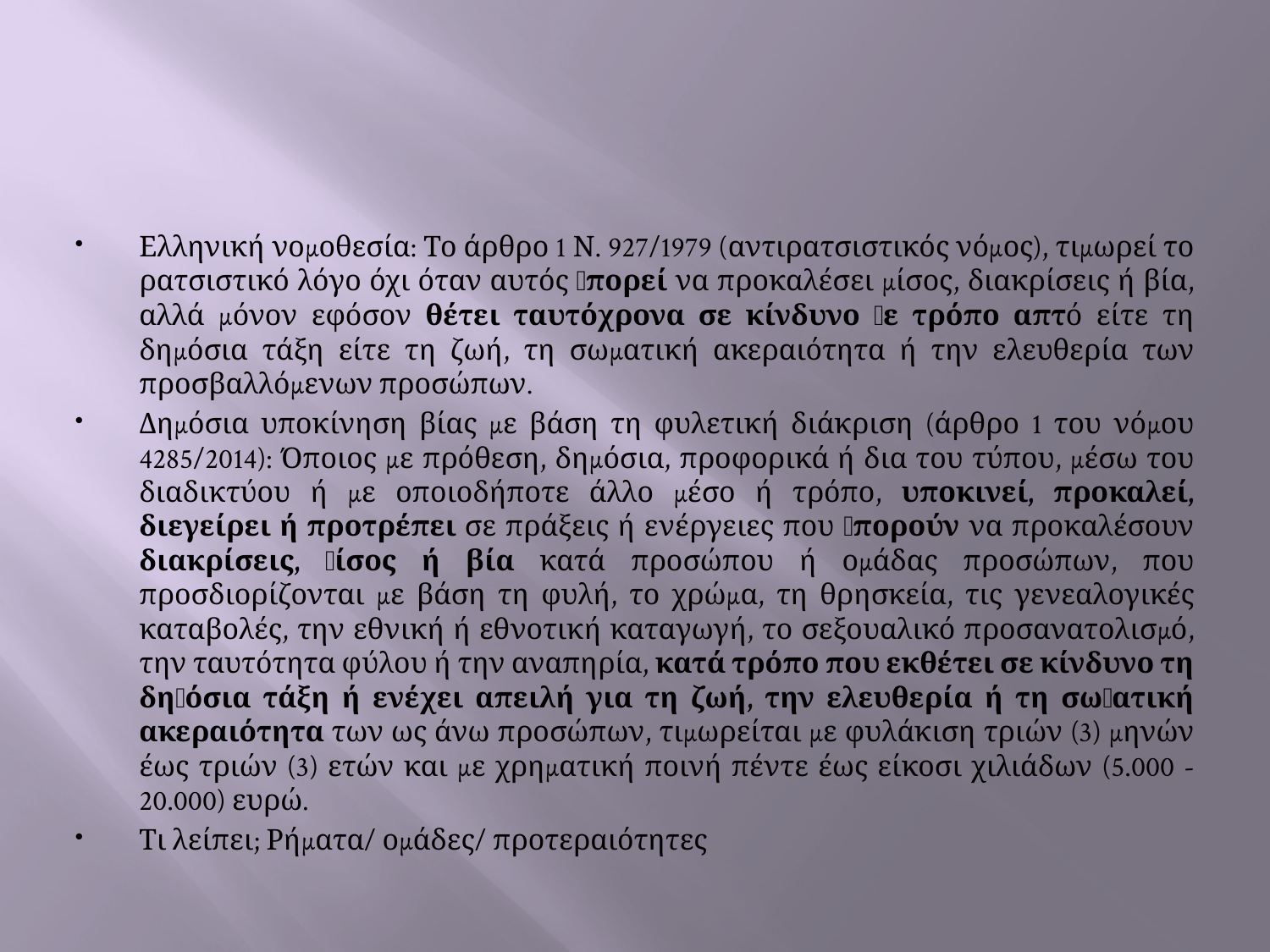

#
Ελληνική νομοθεσία: Το άρθρο 1 Ν. 927/1979 (αντιρατσιστικός νόμος), τιμωρεί το ρατσιστικό λόγο όχι όταν αυτός μπορεί να προκαλέσει μίσος, διακρίσεις ή βία, αλλά μόνον εφόσον θέτει ταυτόχρονα σε κίνδυνο με τρόπο απτό είτε τη δημόσια τάξη είτε τη ζωή, τη σωματική ακεραιότητα ή την ελευθερία των προσβαλλόμενων προσώπων.
Δημόσια υποκίνηση βίας με βάση τη φυλετική διάκριση (άρθρο 1 του νόμου 4285/2014): Όποιος με πρόθεση, δημόσια, προφορικά ή δια του τύπου, μέσω του διαδικτύου ή με οποιοδήποτε άλλο μέσο ή τρόπο, υποκινεί, προκαλεί, διεγείρει ή προτρέπει σε πράξεις ή ενέργειες που μπορούν να προκαλέσουν διακρίσεις, μίσος ή βία κατά προσώπου ή ομάδας προσώπων, που προσδιορίζονται με βάση τη φυλή, το χρώμα, τη θρησκεία, τις γενεαλογικές καταβολές, την εθνική ή εθνοτική καταγωγή, το σεξουαλικό προσανατολισμό, την ταυτότητα φύλου ή την αναπηρία, κατά τρόπο που εκθέτει σε κίνδυνο τη δημόσια τάξη ή ενέχει απειλή για τη ζωή, την ελευθερία ή τη σωματική ακεραιότητα των ως άνω προσώπων, τιμωρείται με φυλάκιση τριών (3) μηνών έως τριών (3) ετών και με χρηματική ποινή πέντε έως είκοσι χιλιάδων (5.000 - 20.000) ευρώ.
Τι λείπει; Ρήματα/ ομάδες/ προτεραιότητες